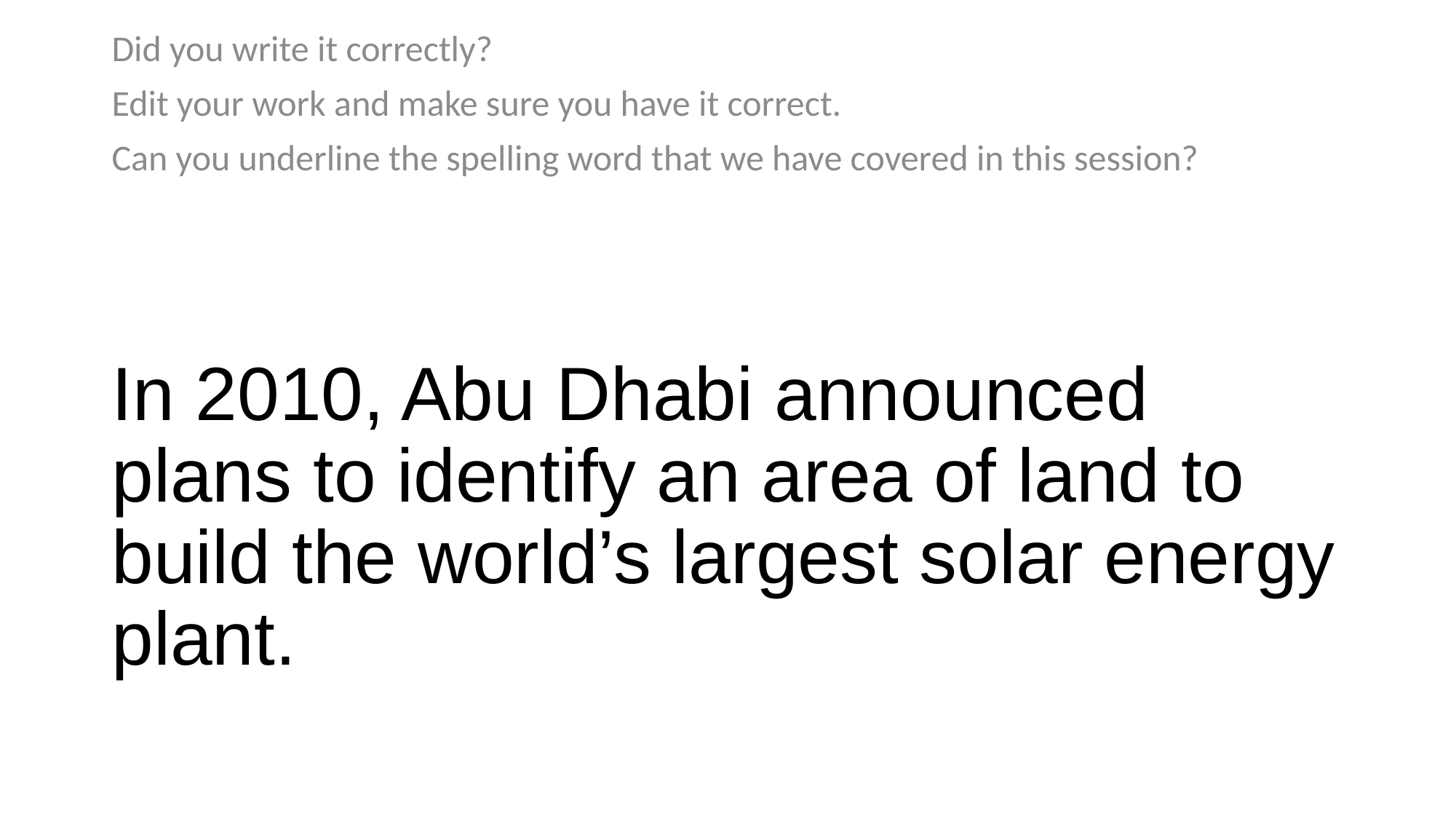

Did you write it correctly?
Edit your work and make sure you have it correct.
Can you underline the spelling word that we have covered in this session?
# In 2010, Abu Dhabi announced plans to identify an area of land to build the world’s largest solar energy plant.